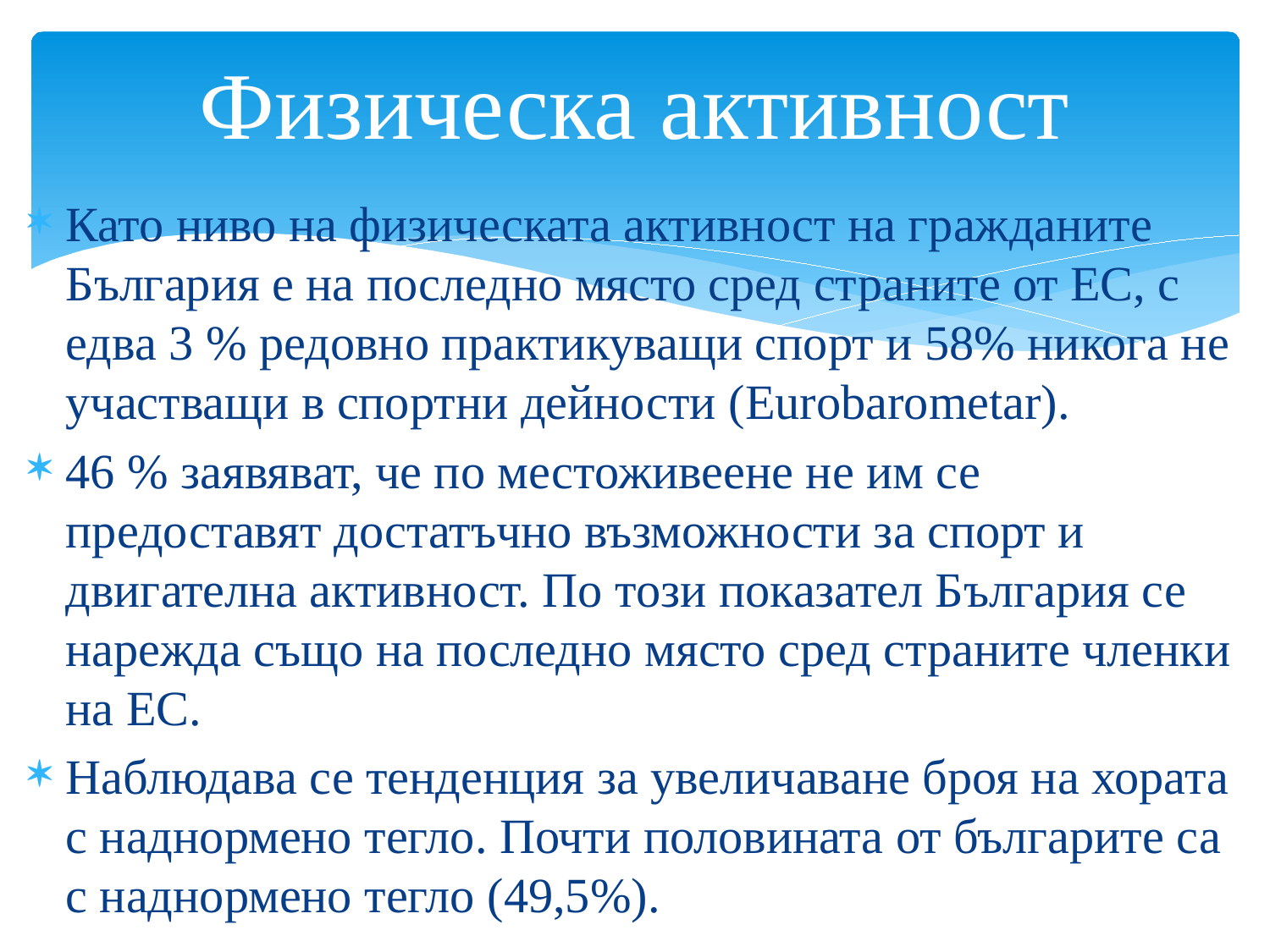

# Физическа активност
Като ниво на физическата активност на гражданите България е на последно място сред страните от ЕС, с едва 3 % редовно практикуващи спорт и 58% никога не участващи в спортни дейности (Eurobarometar).
46 % заявяват, че по местоживеене не им се предоставят достатъчно възможности за спорт и двигателна активност. По този показател България се нарежда също на последно място сред страните членки на ЕС.
Наблюдава се тенденция за увеличаване броя на хората с наднормено тегло. Почти половината от българите са с наднормено тегло (49,5%).